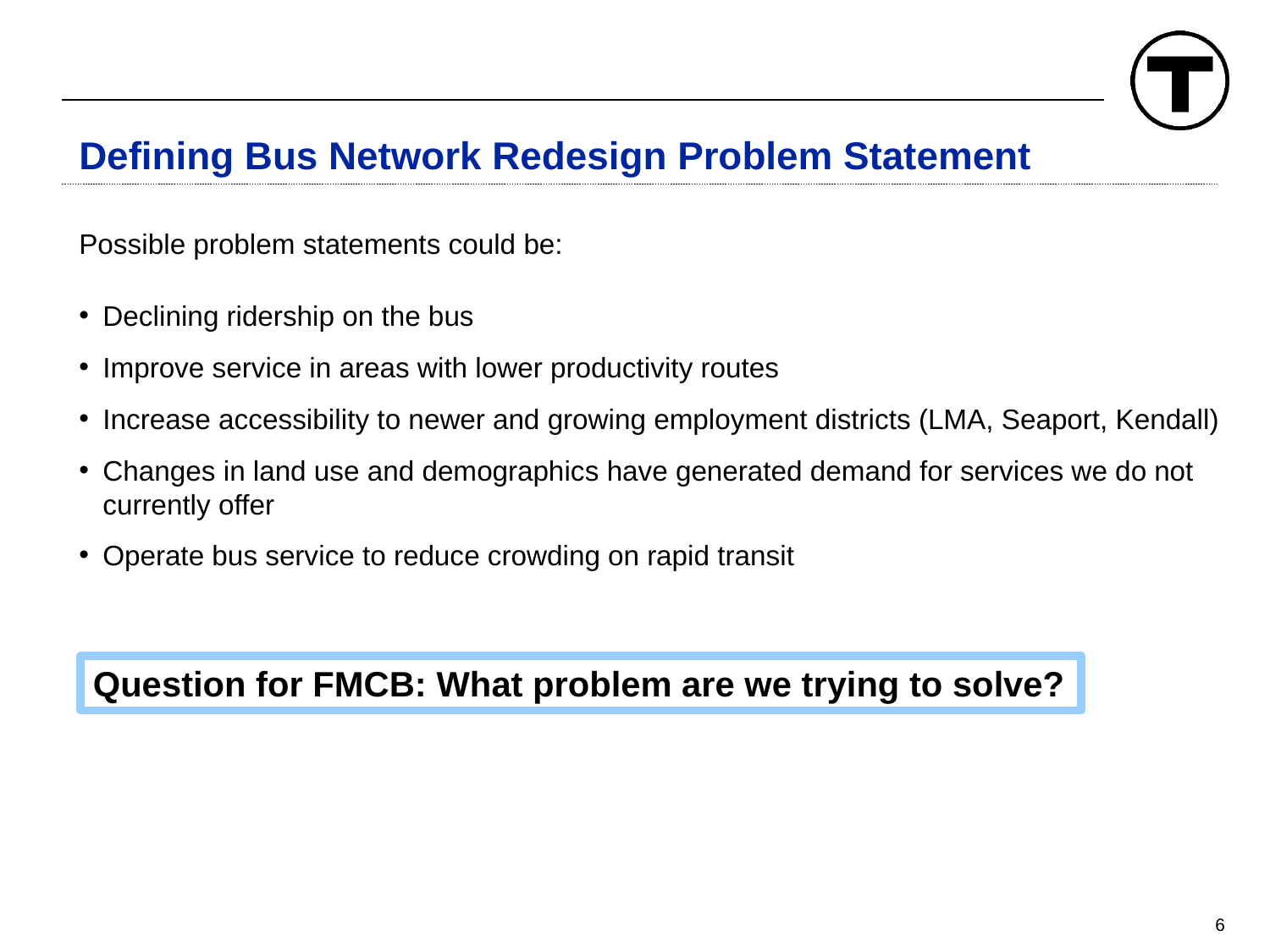

# Defining Bus Network Redesign Problem Statement
Possible problem statements could be:
Declining ridership on the bus
Improve service in areas with lower productivity routes
Increase accessibility to newer and growing employment districts (LMA, Seaport, Kendall)
Changes in land use and demographics have generated demand for services we do not currently offer
Operate bus service to reduce crowding on rapid transit
Question for FMCB: What problem are we trying to solve?